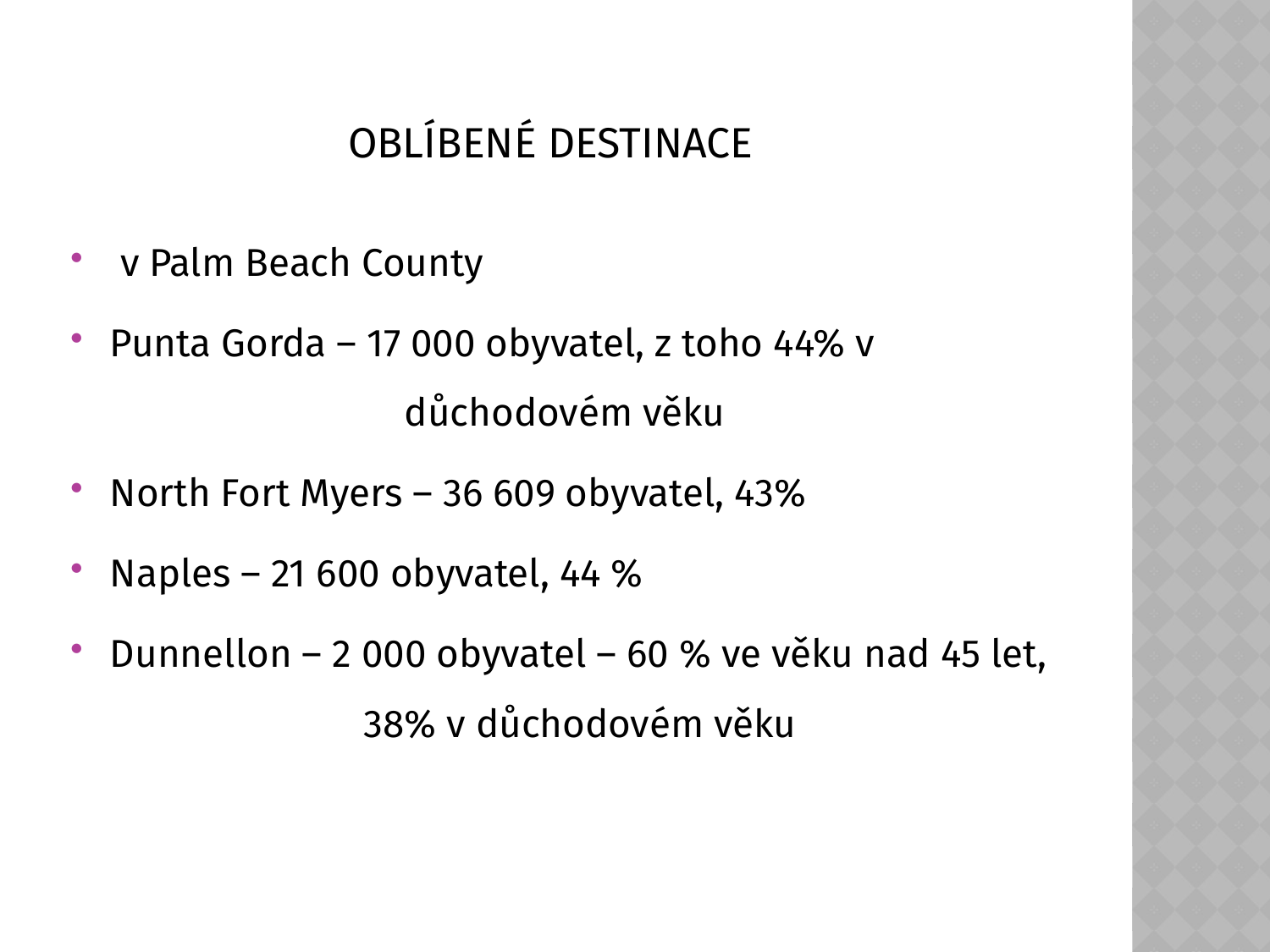

OBLÍBENÉ DESTINACE
 v Palm Beach County
Punta Gorda – 17 000 obyvatel, z toho 44% v
 		    důchodovém věku
North Fort Myers – 36 609 obyvatel, 43%
Naples – 21 600 obyvatel, 44 %
Dunnellon – 2 000 obyvatel – 60 % ve věku nad 45 let,
  	 	38% v důchodovém věku